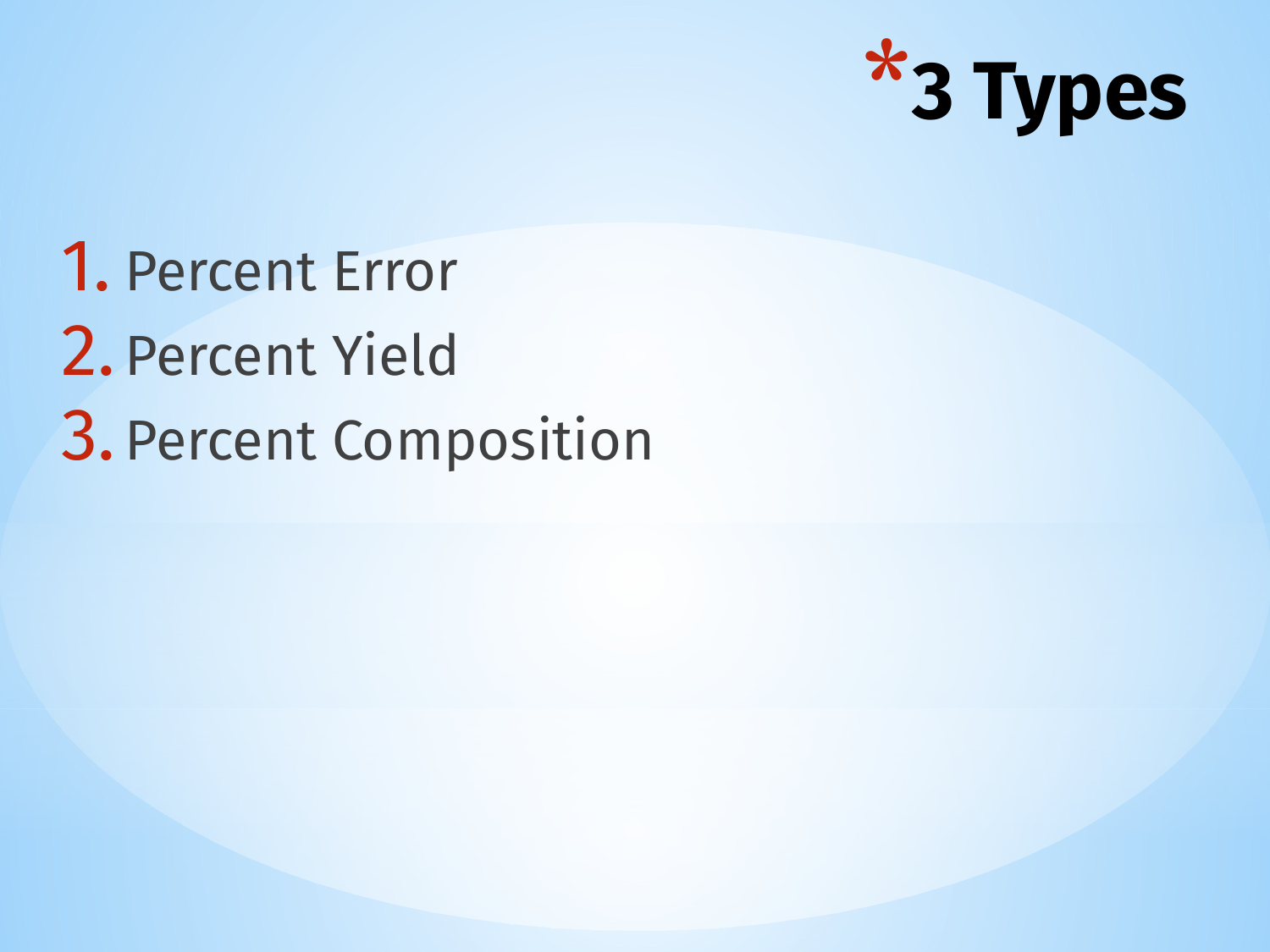

# 3 Types

Percent Error
Percent Yield
Percent Composition